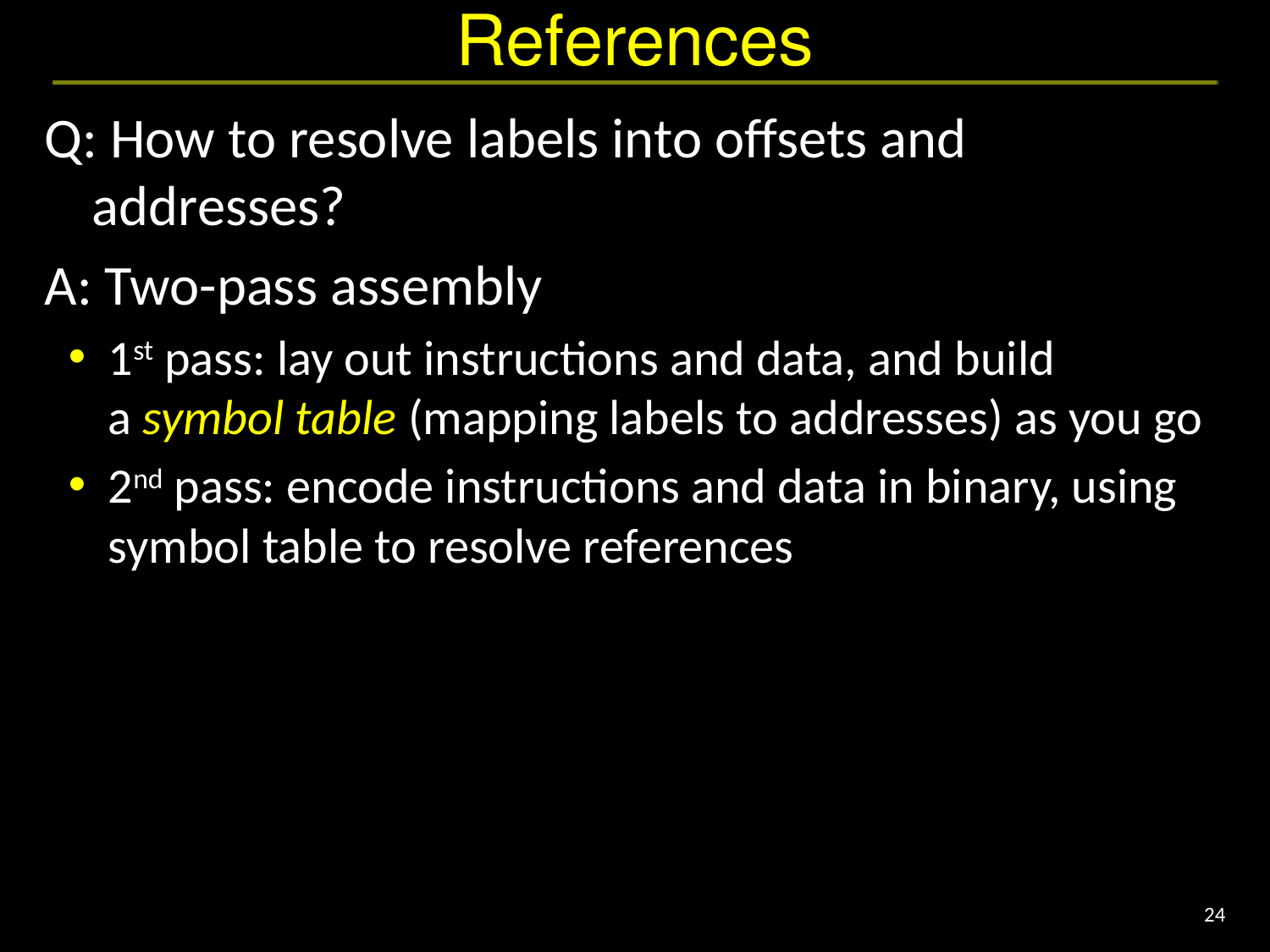

# References
Q: How to resolve labels into offsets and addresses?
A: Two-pass assembly
1st pass: lay out instructions and data, and build
a symbol table (mapping labels to addresses) as you go
2nd pass: encode instructions and data in binary, using symbol table to resolve references